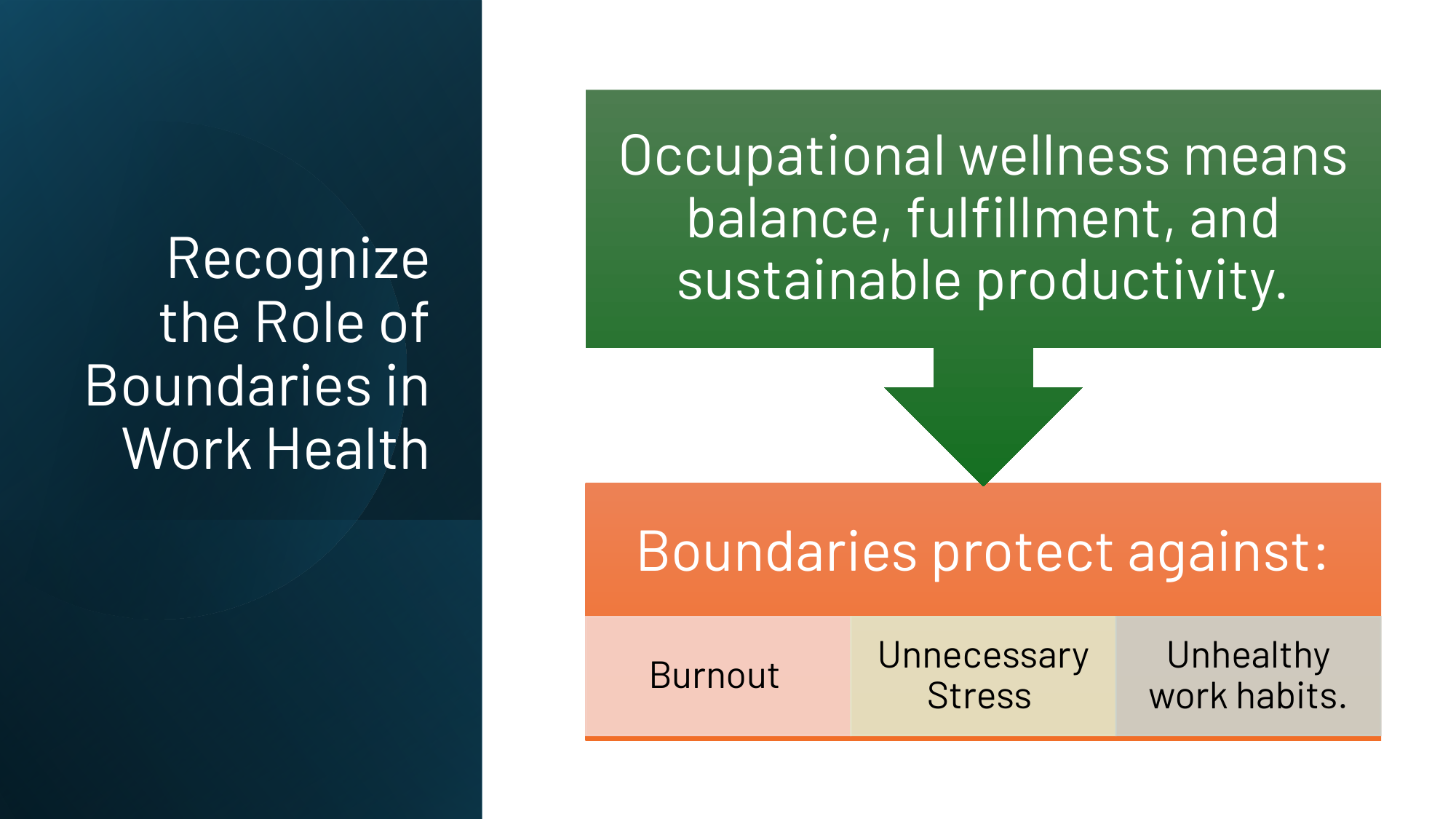

Boundaries protect against:
Burnout
Unnecessary Stress
Unhealthy work habits.
Occupational wellness means balance, fulfillment, and sustainable productivity.

# Recognize the Role of Boundaries in Work Health